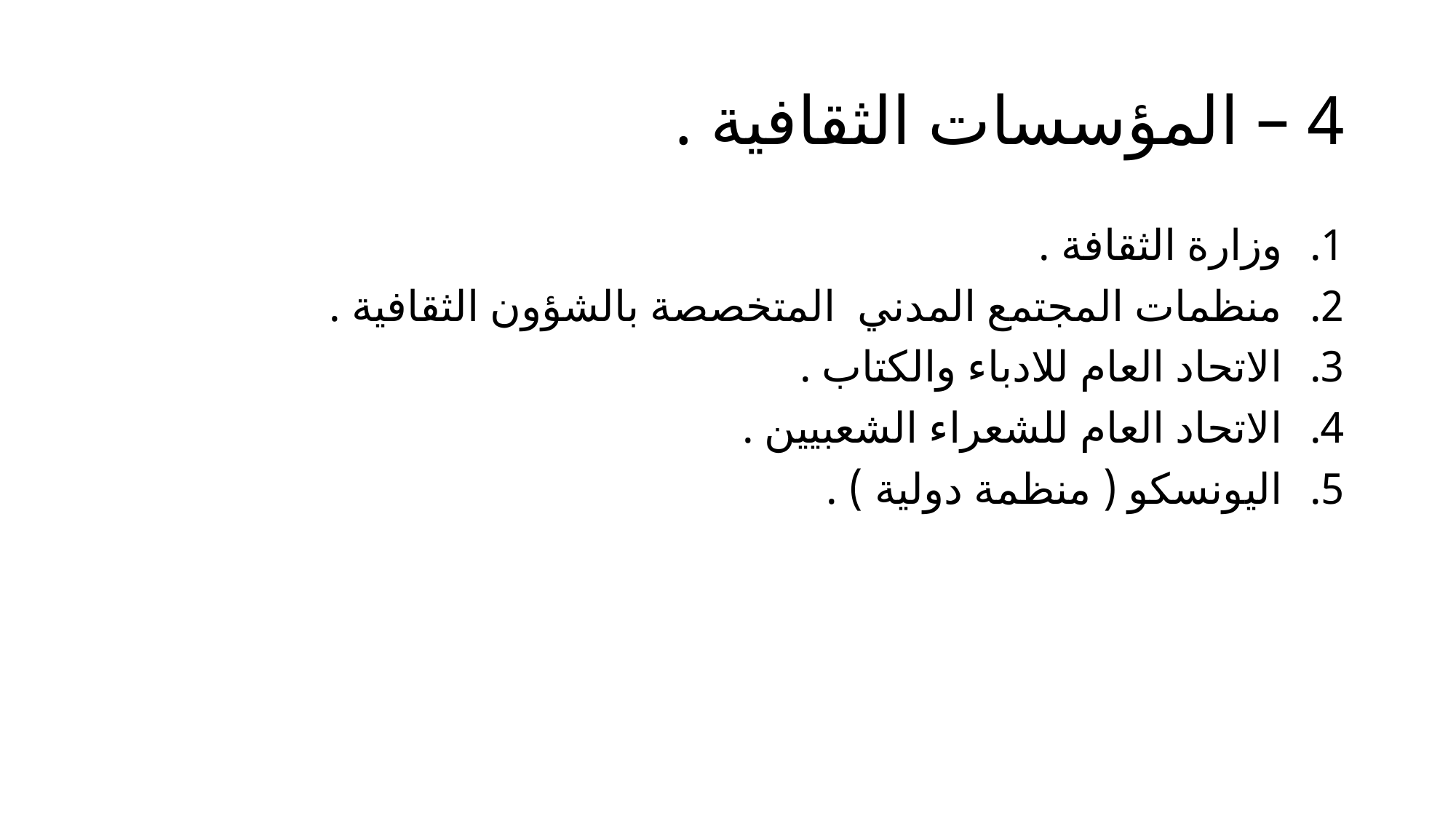

# 4 – المؤسسات الثقافية .
وزارة الثقافة .
منظمات المجتمع المدني  المتخصصة بالشؤون الثقافية .
الاتحاد العام للادباء والكتاب .
الاتحاد العام للشعراء الشعبيين .
اليونسكو ( منظمة دولية ) .